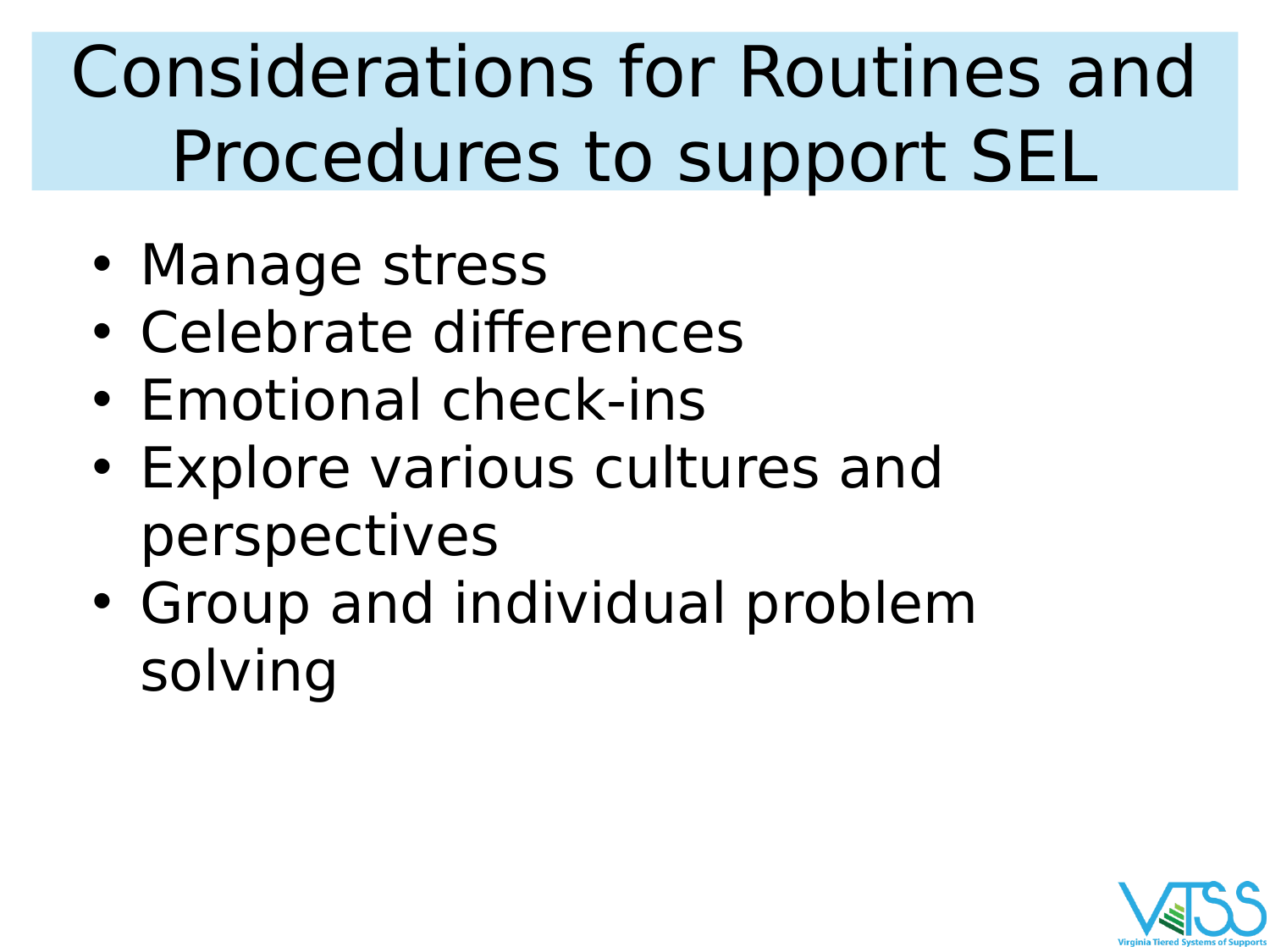

# Considerations for Routines and Procedures to support SEL
Manage stress
Celebrate differences
Emotional check-ins
Explore various cultures and perspectives
Group and individual problem solving